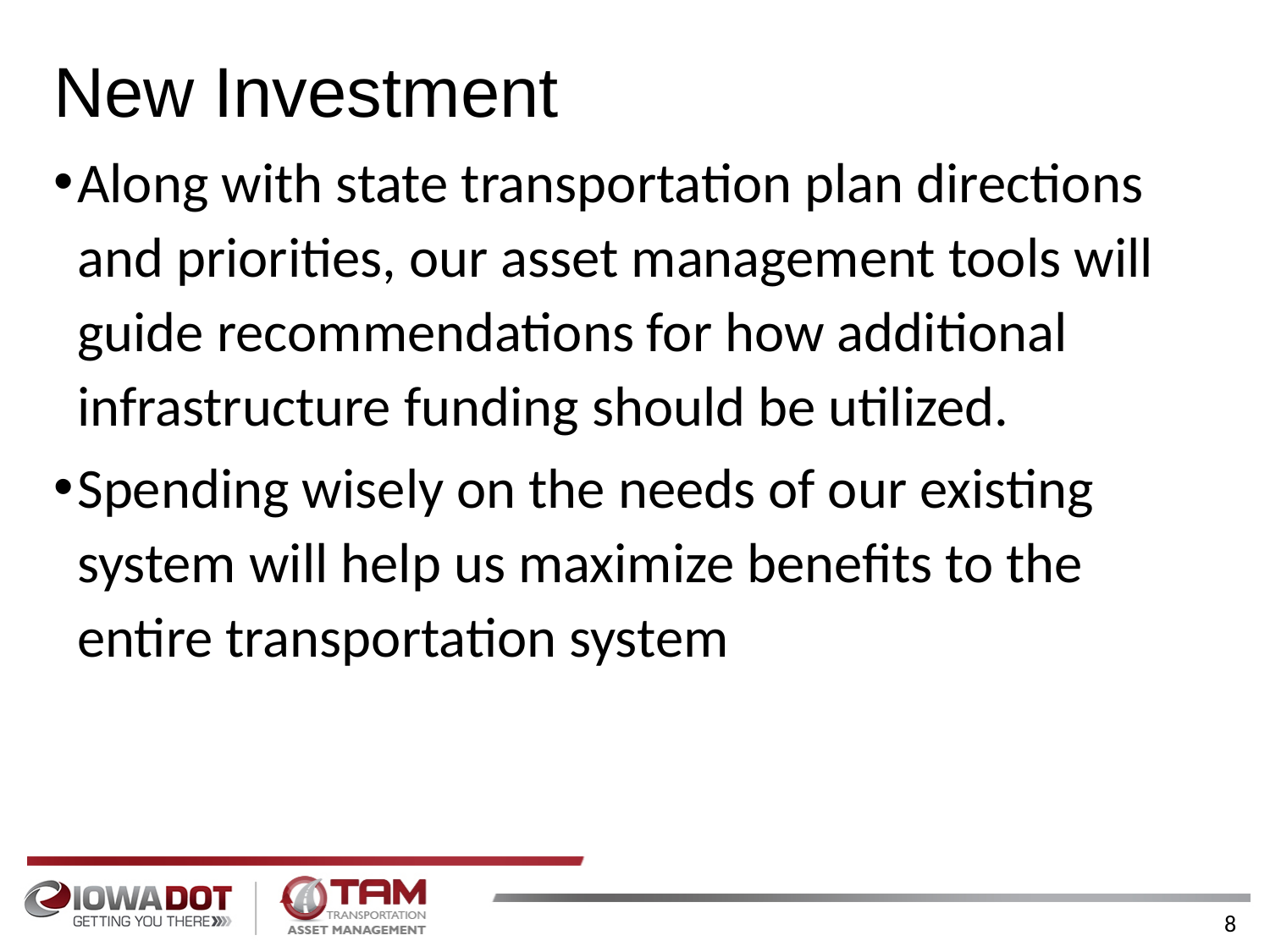

# New Investment
Along with state transportation plan directions and priorities, our asset management tools will guide recommendations for how additional infrastructure funding should be utilized.
Spending wisely on the needs of our existing system will help us maximize benefits to the entire transportation system
8